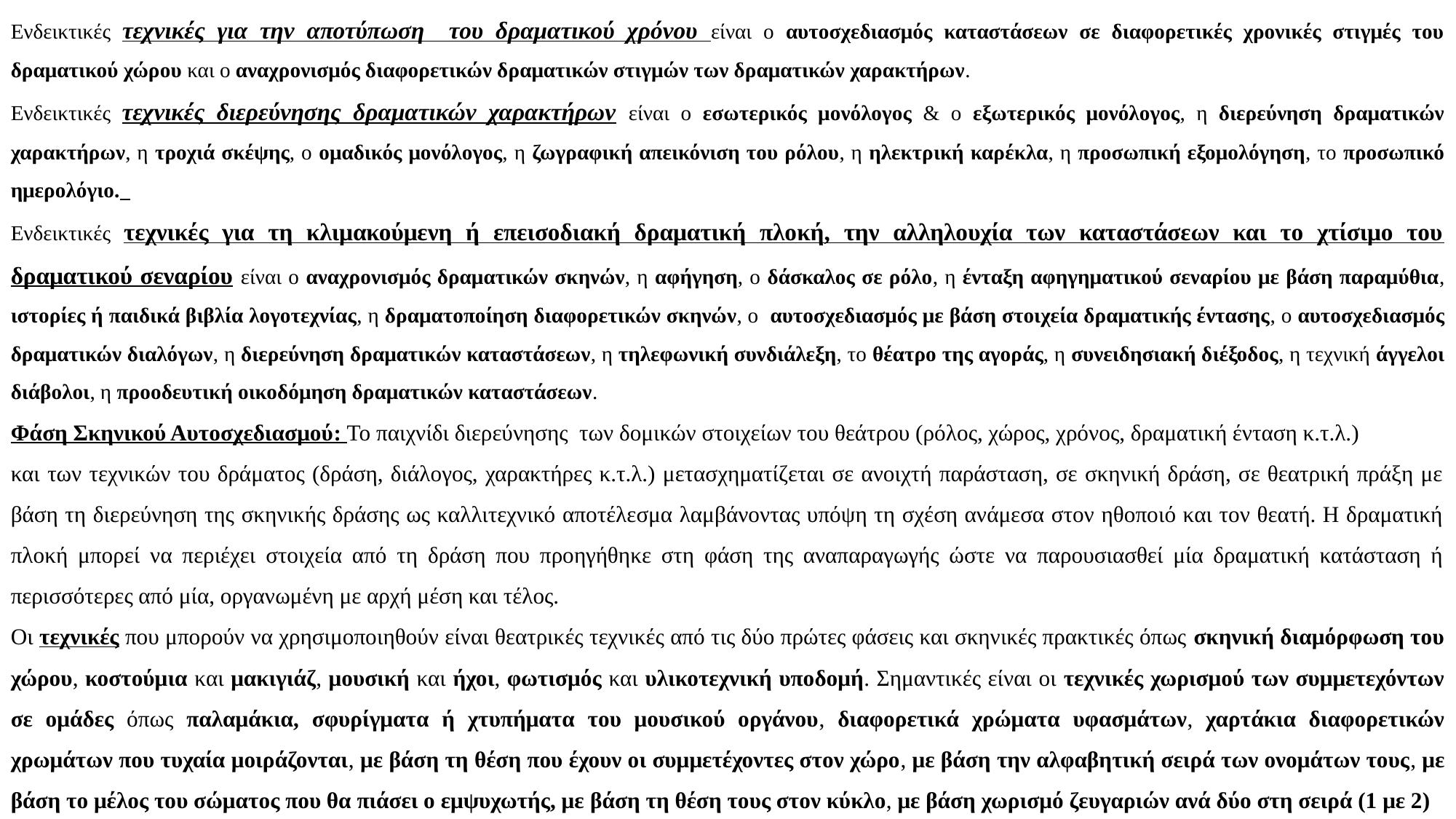

Ενδεικτικές τεχνικές για την αποτύπωση  του δραματικού χρόνου είναι ο αυτοσχεδιασμός καταστάσεων σε διαφορετικές χρονικές στιγμές του δραματικού χώρου και ο αναχρονισμός διαφορετικών δραματικών στιγμών των δραματικών χαρακτήρων.
Ενδεικτικές τεχνικές διερεύνησης δραματικών χαρακτήρων είναι ο εσωτερικός μονόλογος & ο εξωτερικός μονόλογος, η διερεύνηση δραματικών χαρακτήρων, η τροχιά σκέψης, ο ομαδικός μονόλογος, η ζωγραφική απεικόνιση του ρόλου, η ηλεκτρική καρέκλα, η προσωπική εξομολόγηση, το προσωπικό ημερολόγιο.
Ενδεικτικές τεχνικές για τη κλιμακούμενη ή επεισοδιακή δραματική πλοκή, την αλληλουχία των καταστάσεων και το χτίσιμο του δραματικού σεναρίου είναι ο αναχρονισμός δραματικών σκηνών, η αφήγηση, ο δάσκαλος σε ρόλο, η ένταξη αφηγηματικού σεναρίου με βάση παραμύθια, ιστορίες ή παιδικά βιβλία λογοτεχνίας, η δραματοποίηση διαφορετικών σκηνών, ο  αυτοσχεδιασμός με βάση στοιχεία δραματικής έντασης, ο αυτοσχεδιασμός δραματικών διαλόγων, η διερεύνηση δραματικών καταστάσεων, η τηλεφωνική συνδιάλεξη, το θέατρο της αγοράς, η συνειδησιακή διέξοδος, η τεχνική άγγελοι διάβολοι, η προοδευτική οικοδόμηση δραματικών καταστάσεων.
Φάση Σκηνικού Αυτοσχεδιασμού: Το παιχνίδι διερεύνησης  των δομικών στοιχείων του θεάτρου (ρόλος, χώρος, χρόνος, δραματική ένταση κ.τ.λ.)
και των τεχνικών του δράματος (δράση, διάλογος, χαρακτήρες κ.τ.λ.) μετασχηματίζεται σε ανοιχτή παράσταση, σε σκηνική δράση, σε θεατρική πράξη με βάση τη διερεύνηση της σκηνικής δράσης ως καλλιτεχνικό αποτέλεσμα λαμβάνοντας υπόψη τη σχέση ανάμεσα στον ηθοποιό και τον θεατή. Η δραματική πλοκή μπορεί να περιέχει στοιχεία από τη δράση που προηγήθηκε στη φάση της αναπαραγωγής ώστε να παρουσιασθεί μία δραματική κατάσταση ή περισσότερες από μία, οργανωμένη με αρχή μέση και τέλος.
Οι τεχνικές που μπορούν να χρησιμοποιηθούν είναι θεατρικές τεχνικές από τις δύο πρώτες φάσεις και σκηνικές πρακτικές όπως σκηνική διαμόρφωση του χώρου, κοστούμια και μακιγιάζ, μουσική και ήχοι, φωτισμός και υλικοτεχνική υποδομή. Σημαντικές είναι οι τεχνικές χωρισμού των συμμετεχόντων σε ομάδες όπως παλαμάκια, σφυρίγματα ή χτυπήματα του μουσικού οργάνου, διαφορετικά χρώματα υφασμάτων, χαρτάκια διαφορετικών χρωμάτων που τυχαία μοιράζονται, με βάση τη θέση που έχουν οι συμμετέχοντες στον χώρο, με βάση την αλφαβητική σειρά των ονομάτων τους, με βάση το μέλος του σώματος που θα πιάσει ο εμψυχωτής, με βάση τη θέση τους στον κύκλο, με βάση χωρισμό ζευγαριών ανά δύο στη σειρά (1 με 2)